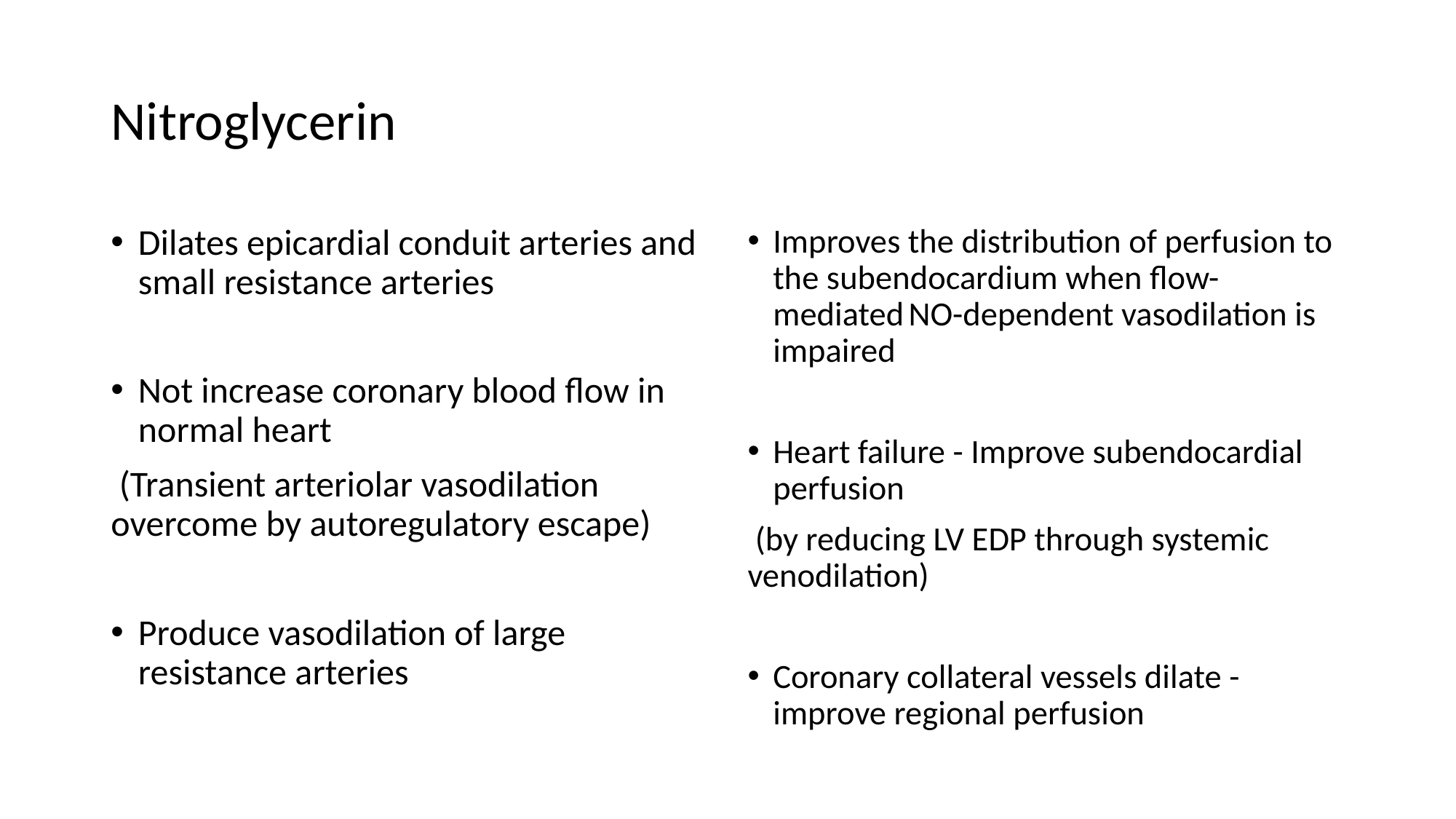

# Nitroglycerin
Dilates epicardial conduit arteries and small resistance arteries

Not increase coronary blood flow in normal heart
 (Transient arteriolar vasodilation overcome by autoregulatory escape)

Produce vasodilation of large resistance arteries
Improves the distribution of perfusion to the subendocardium when flow-mediated NO-dependent vasodilation is impaired

Heart failure - Improve subendocardial perfusion
 (by reducing LV EDP through systemic venodilation)

Coronary collateral vessels dilate - improve regional perfusion